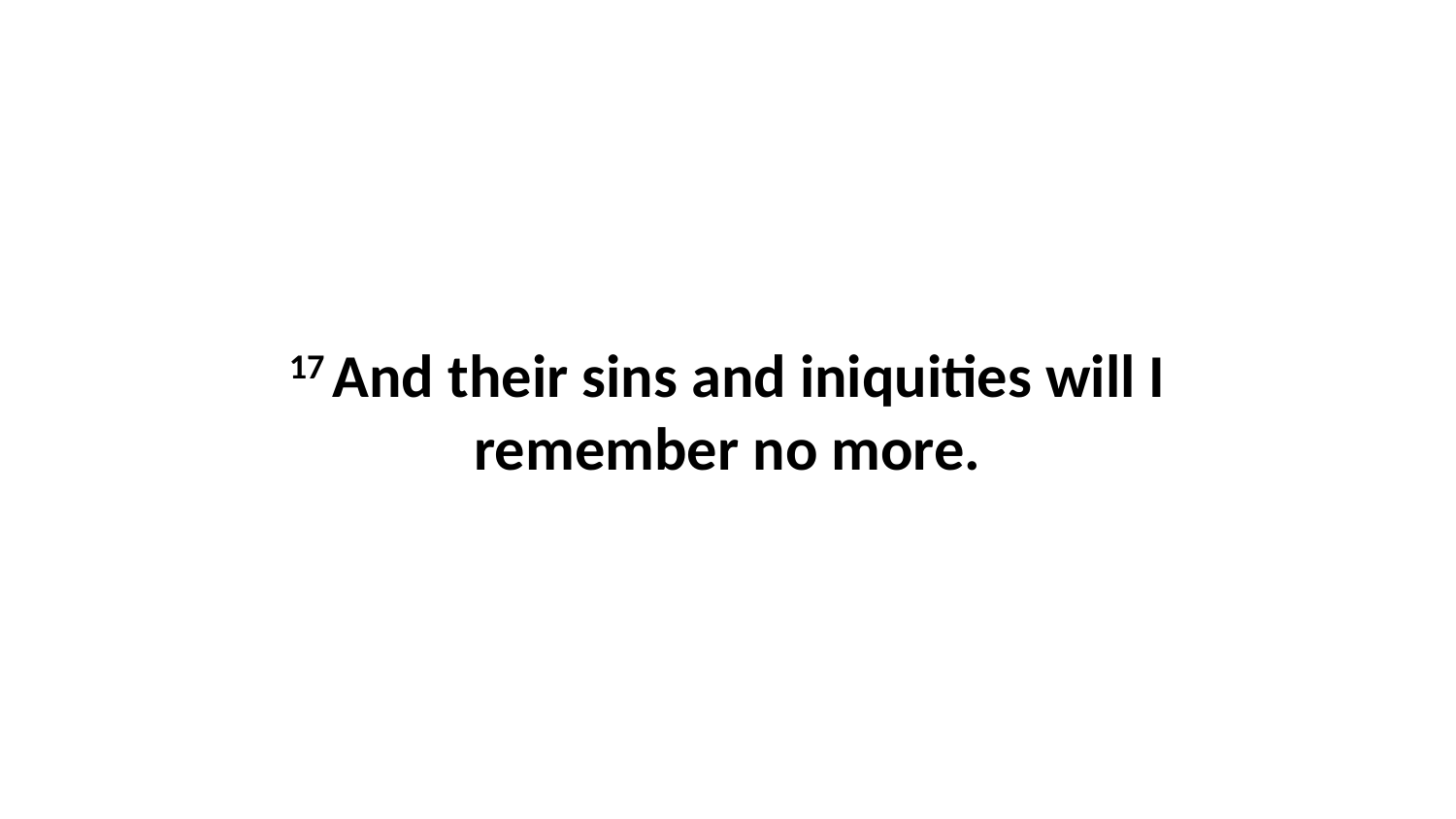

17 And their sins and iniquities will I remember no more.